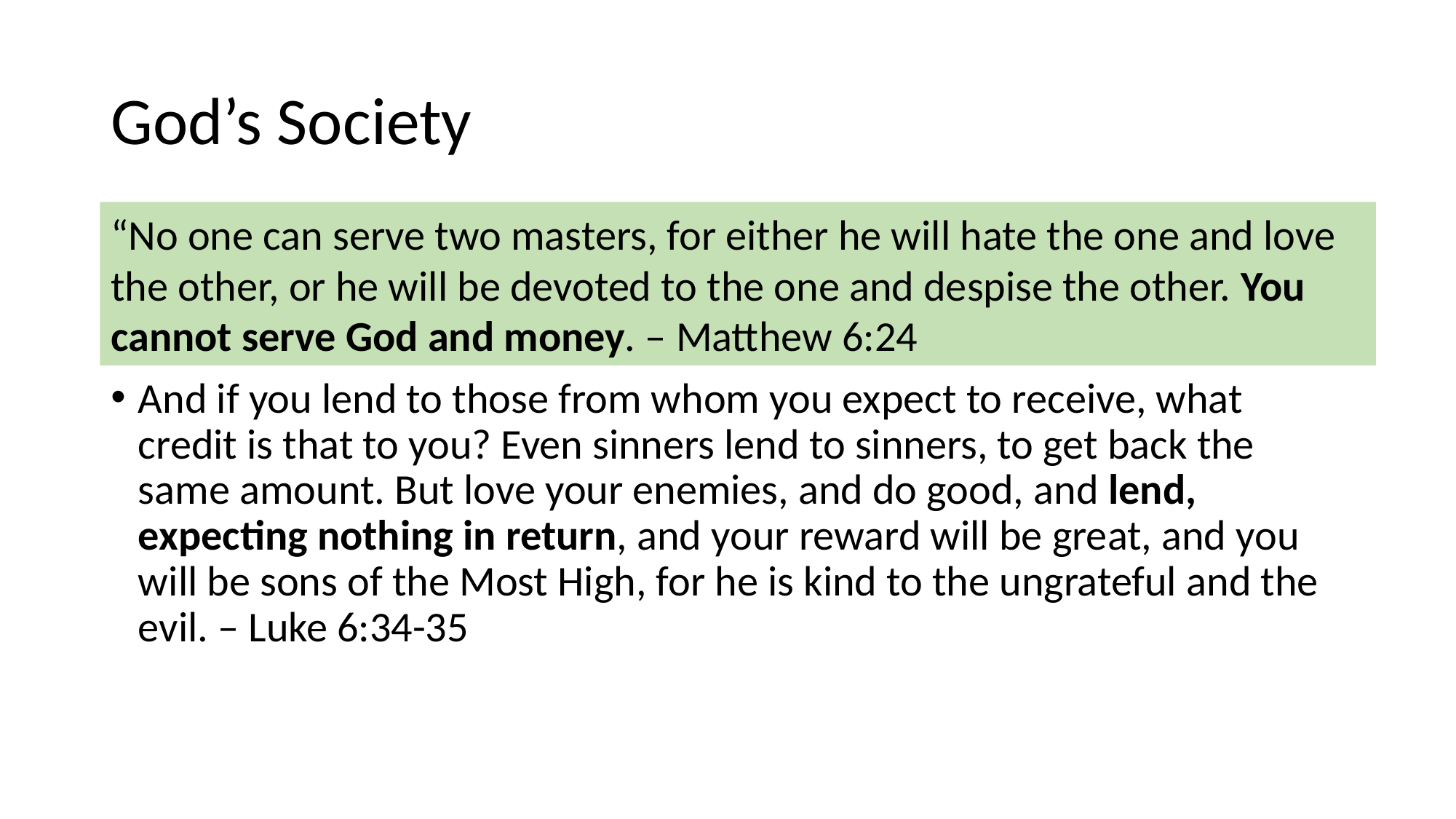

# God’s Society
“No one can serve two masters, for either he will hate the one and love the other, or he will be devoted to the one and despise the other. You cannot serve God and money. – Matthew 6:24
If you lend money to any of my people with you who is poor, you shall not be like a moneylender to him, and you shall not exact interest from him. - Exodus 22:25
And if you lend to those from whom you expect to receive, what credit is that to you? Even sinners lend to sinners, to get back the same amount. But love your enemies, and do good, and lend, expecting nothing in return, and your reward will be great, and you will be sons of the Most High, for he is kind to the ungrateful and the evil. – Luke 6:34-35